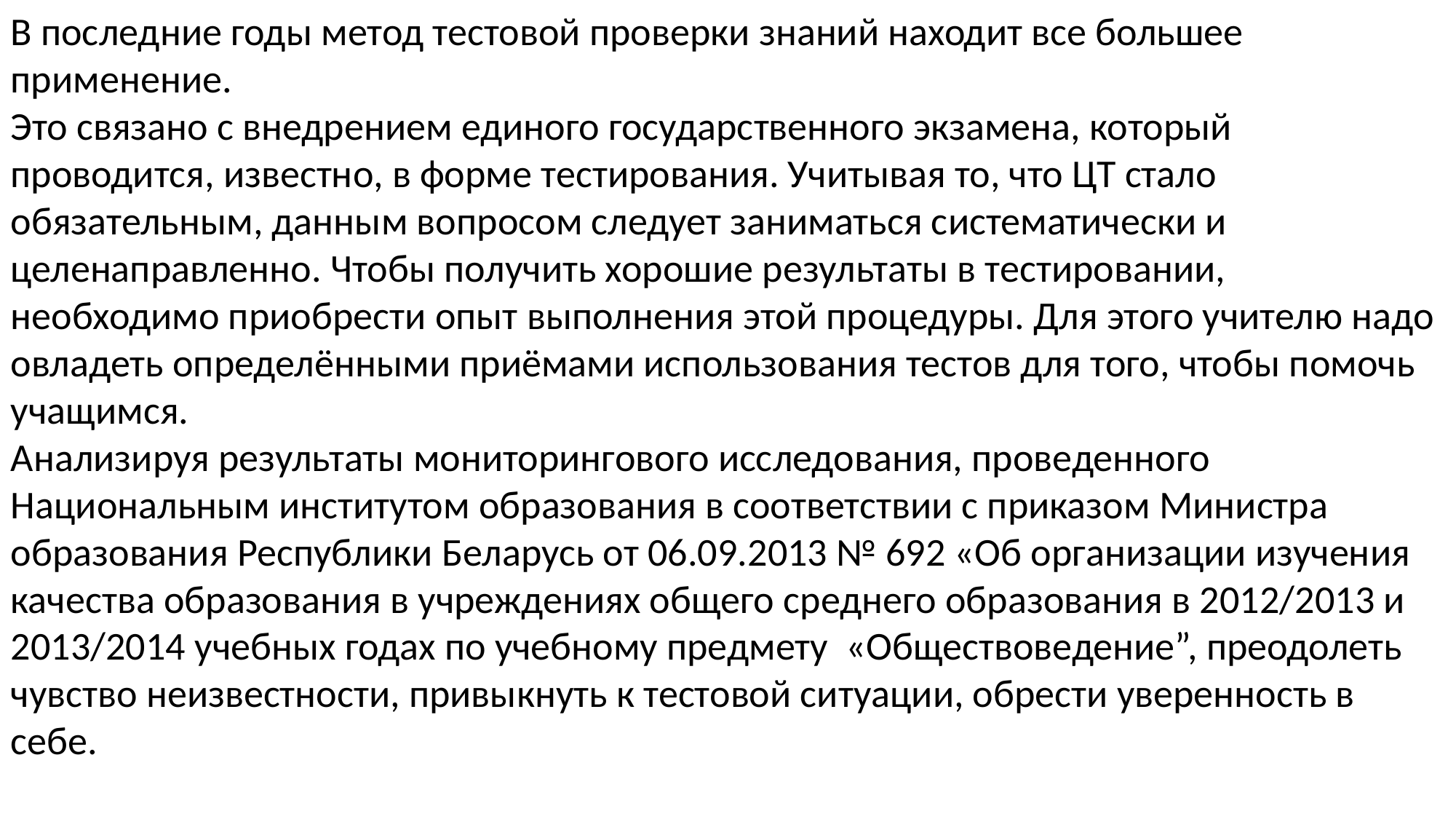

В последние годы метод тестовой проверки знаний находит все большее применение.
Это связано с внедрением единого государственного экзамена, который проводится, известно, в форме тестирования. Учитывая то, что ЦТ стало обязательным, данным вопросом следует заниматься систематически и целенаправленно. Чтобы получить хорошие результаты в тестировании, необходимо приобрести опыт выполнения этой процедуры. Для этого учителю надо овладеть определёнными приёмами использования тестов для того, чтобы помочь учащимся.
Анализируя результаты мониторингового исследования, проведенного Национальным институтом образования в соответствии с приказом Министра образования Республики Беларусь от 06.09.2013 № 692 «Об организации изучения качества образования в учреждениях общего среднего образования в 2012/2013 и 2013/2014 учебных годах по учебному предмету  «Обществоведение”, преодолеть чувство неизвестности, привыкнуть к тестовой ситуации, обрести уверенность в себе.